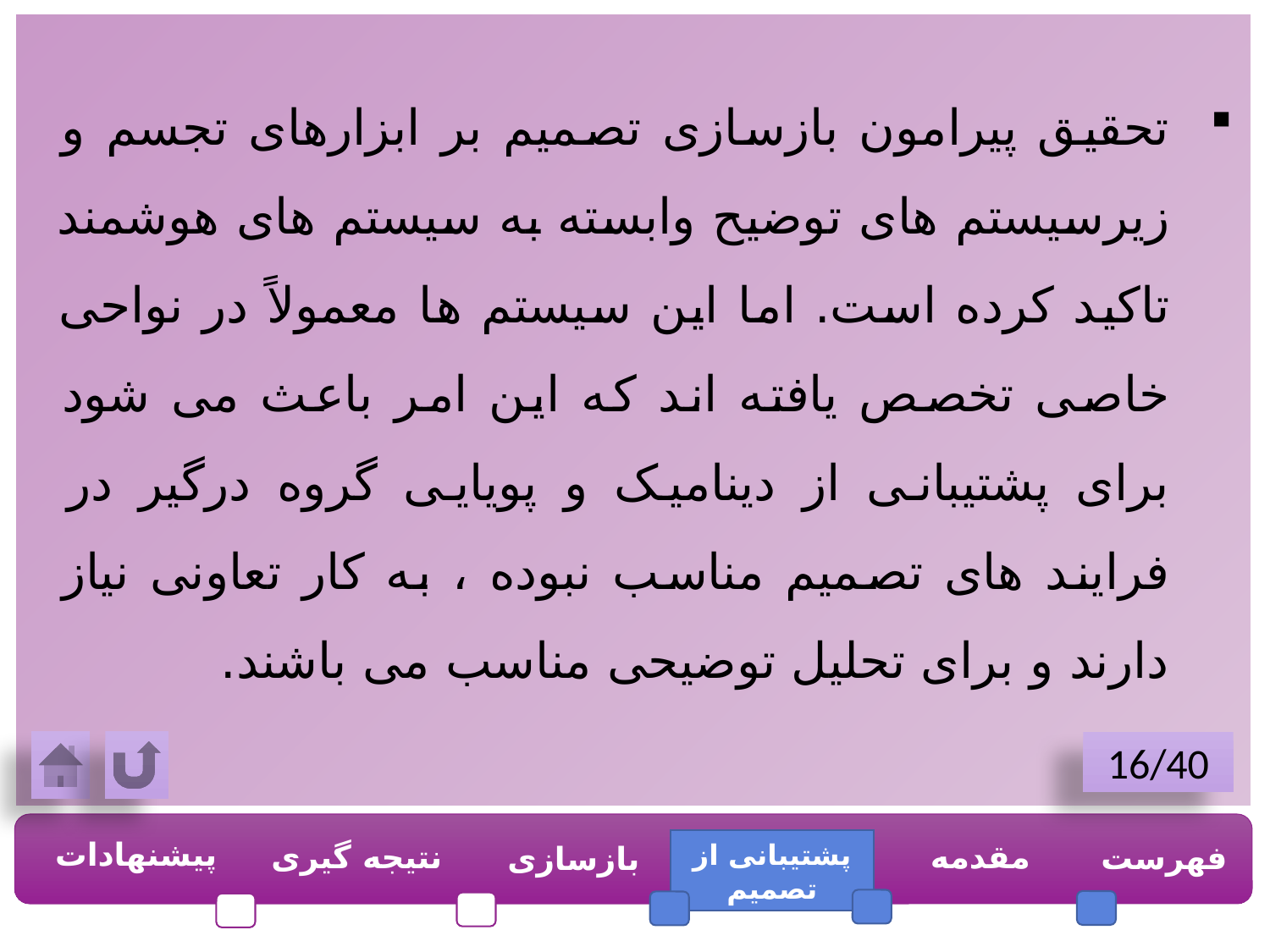

تحقیق پیرامون بازسازی تصمیم بر ابزارهای تجسم و زیرسیستم های توضیح وابسته به سیستم های هوشمند تاکید کرده است. اما این سیستم ها معمولاً در نواحی خاصی تخصص یافته اند که این امر باعث می شود برای پشتیبانی از دینامیک و پویایی گروه درگیر در فرایند های تصمیم مناسب نبوده ، به کار تعاونی نیاز دارند و برای تحلیل توضیحی مناسب می باشند.

16/40

پیشنهادات
نتیجه گیری
پشتیبانی از تصمیم
مقدمه
فهرست
بازسازی